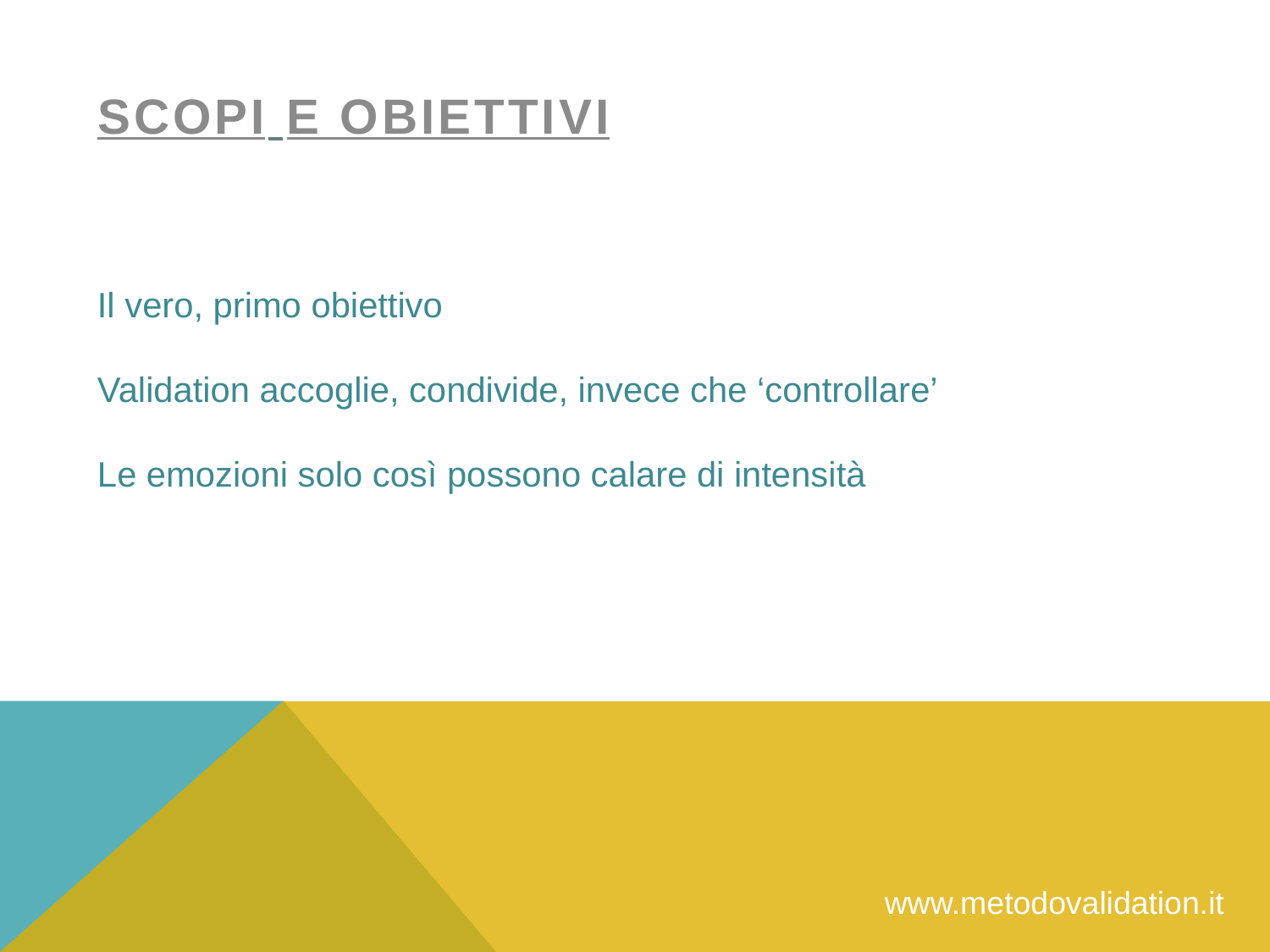

# SCOPI e OBIETTIVI
Il vero, primo obiettivo

Validation accoglie, condivide, invece che ‘controllare’

Le emozioni solo così possono calare di intensità
www.metodovalidation.it